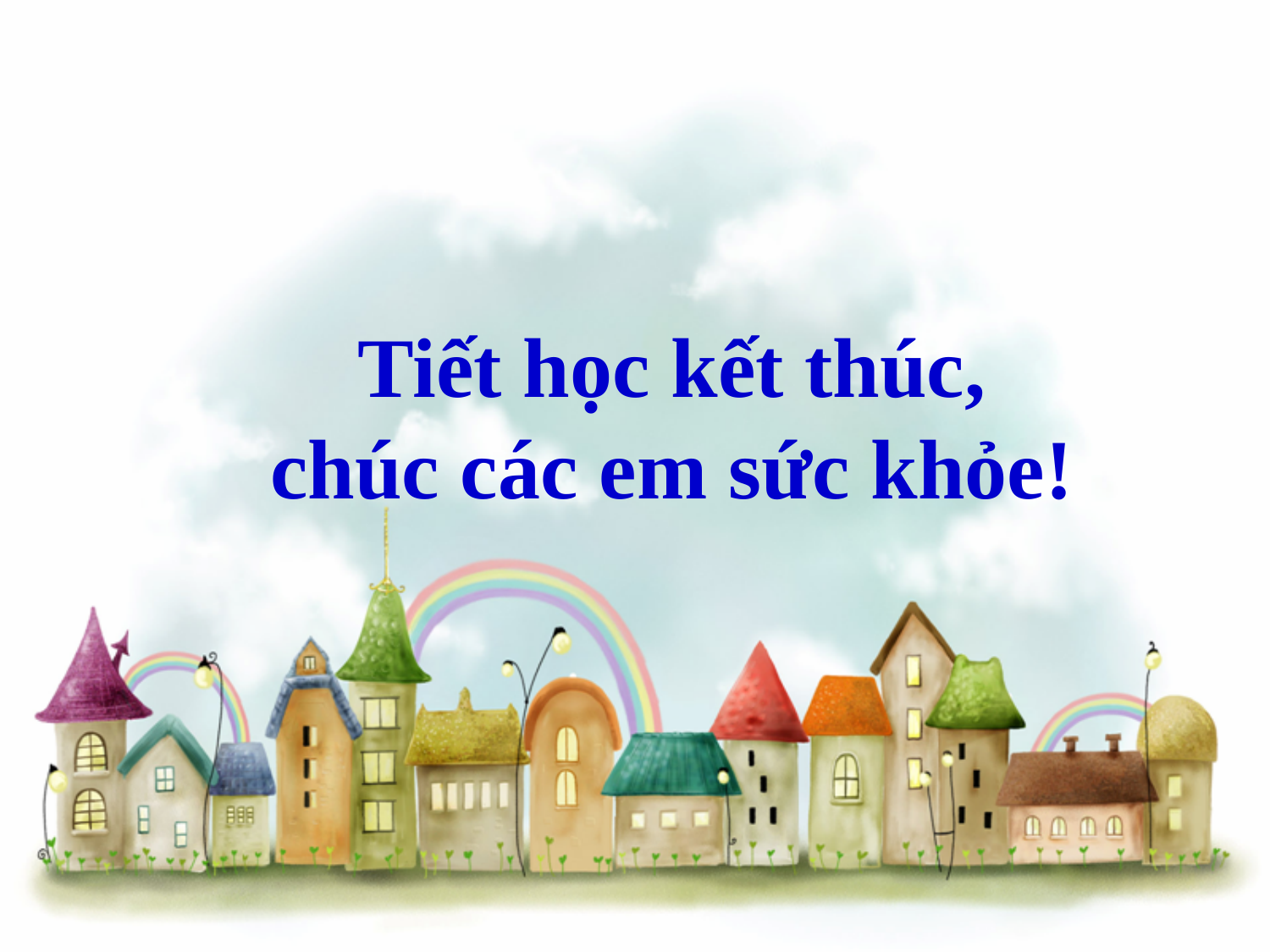

Tiết học kết thúc, chúc các em sức khỏe!